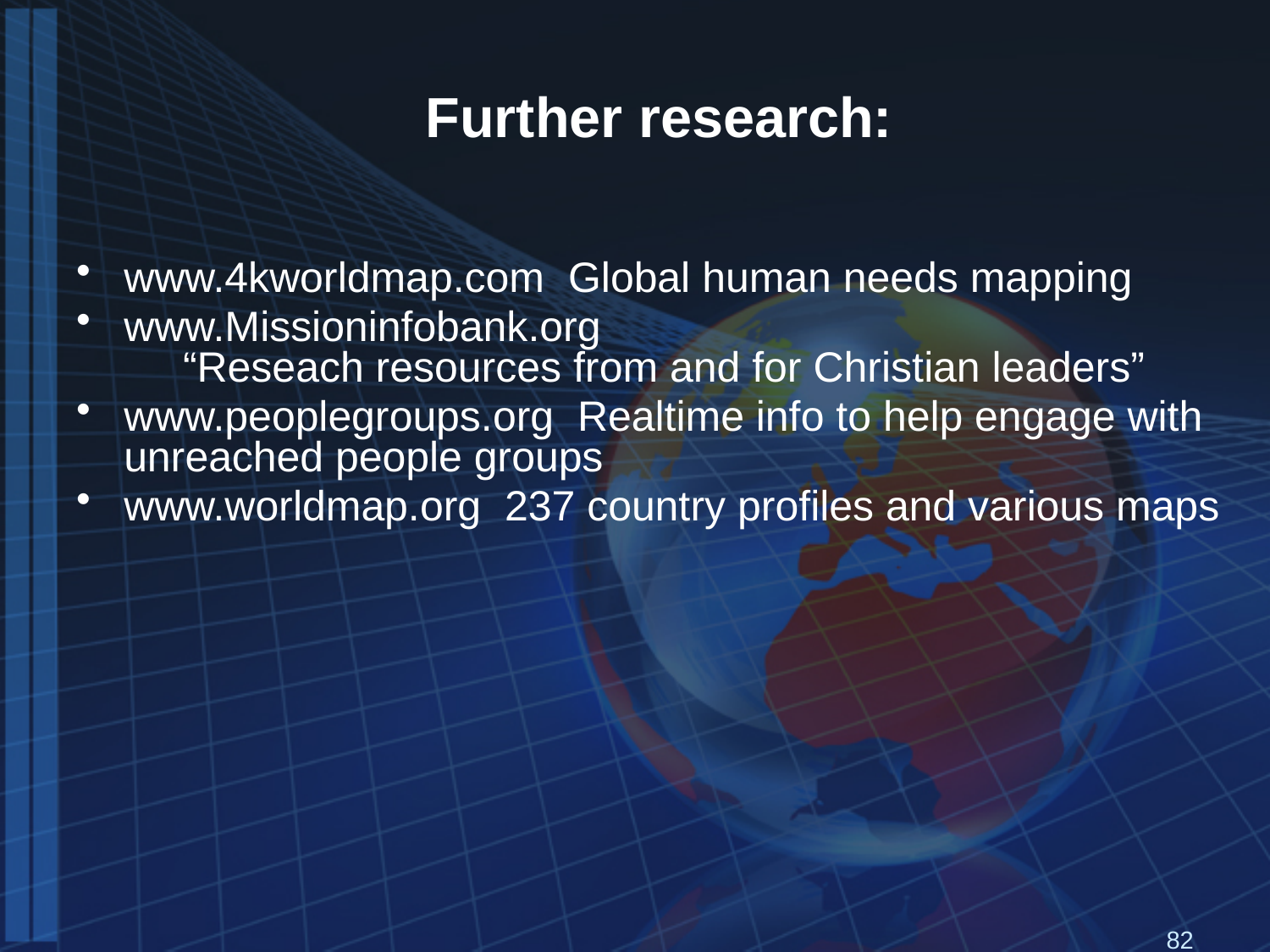

# Further research:
www.4kworldmap.com  Global human needs mapping
www.Missioninfobank.org
     “Reseach resources from and for Christian leaders”
www.peoplegroups.org  Realtime info to help engage with unreached people groups
www.worldmap.org  237 country profiles and various maps
82